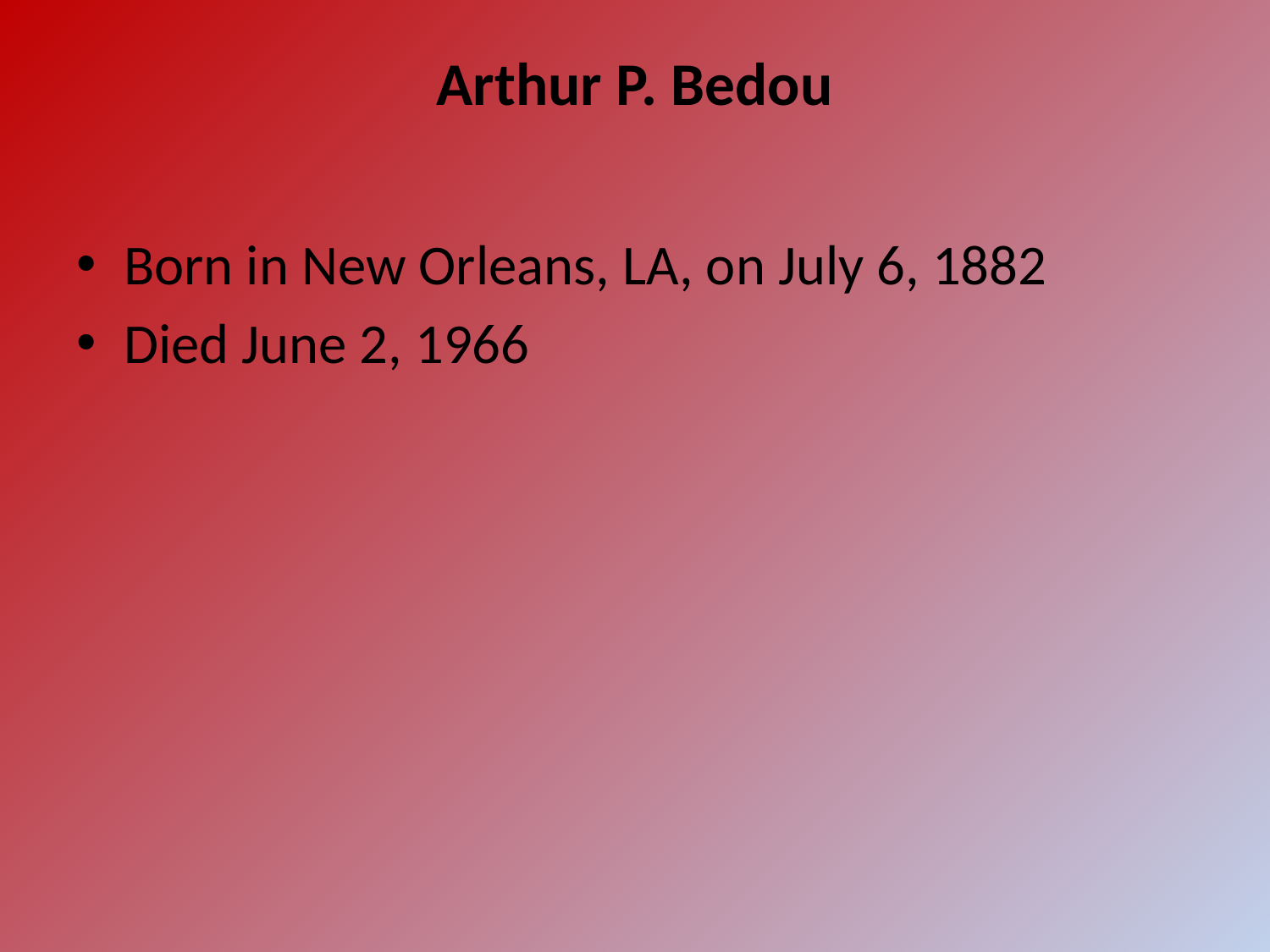

# Arthur P. Bedou
Born in New Orleans, LA, on July 6, 1882
Died June 2, 1966